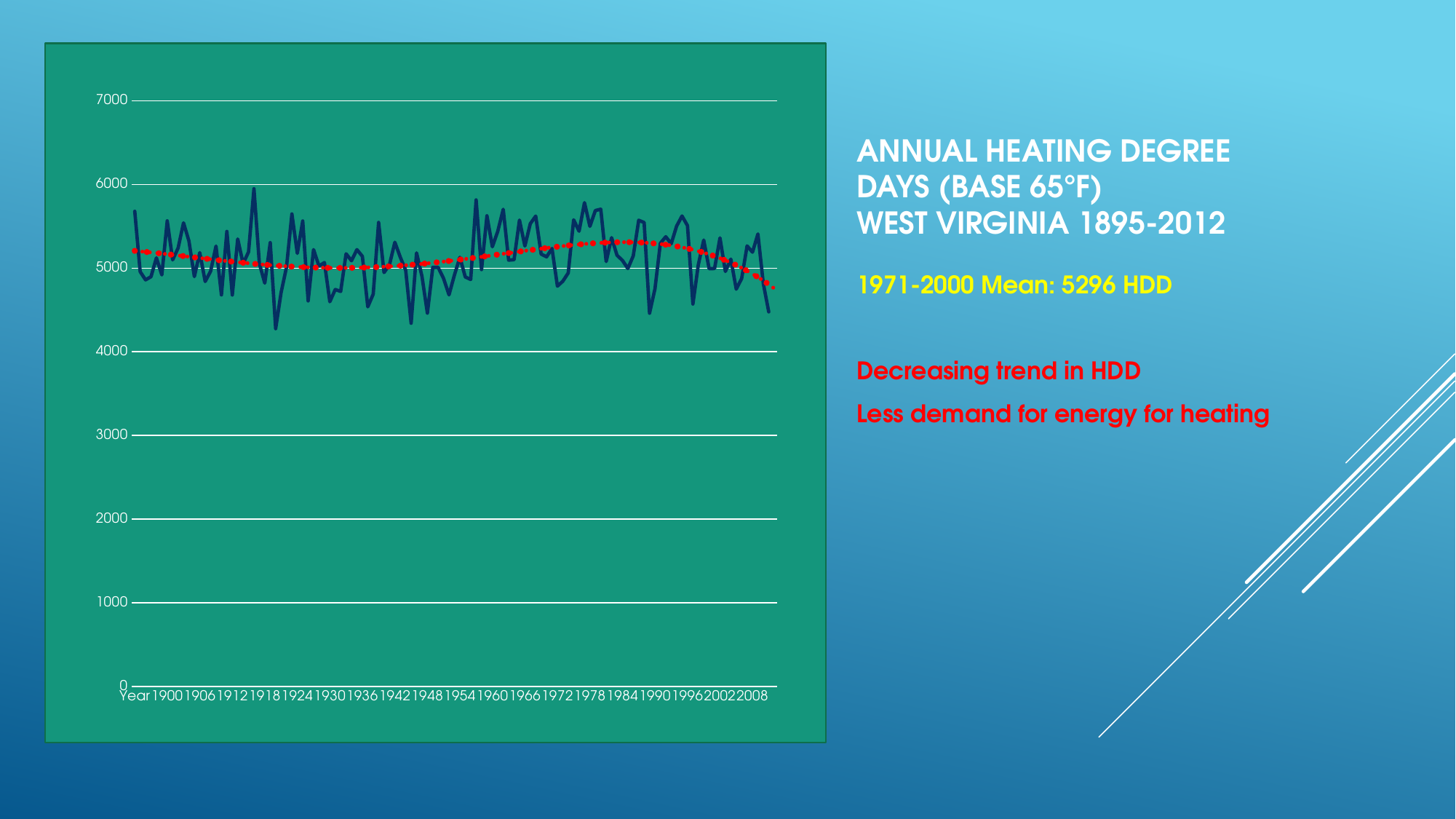

[unsupported chart]

# Annual Heating degree days (base 65°f) west Virginia 1895-2012
1971-2000 Mean: 5296 HDD

Decreasing trend in HDD
Less demand for energy for heating